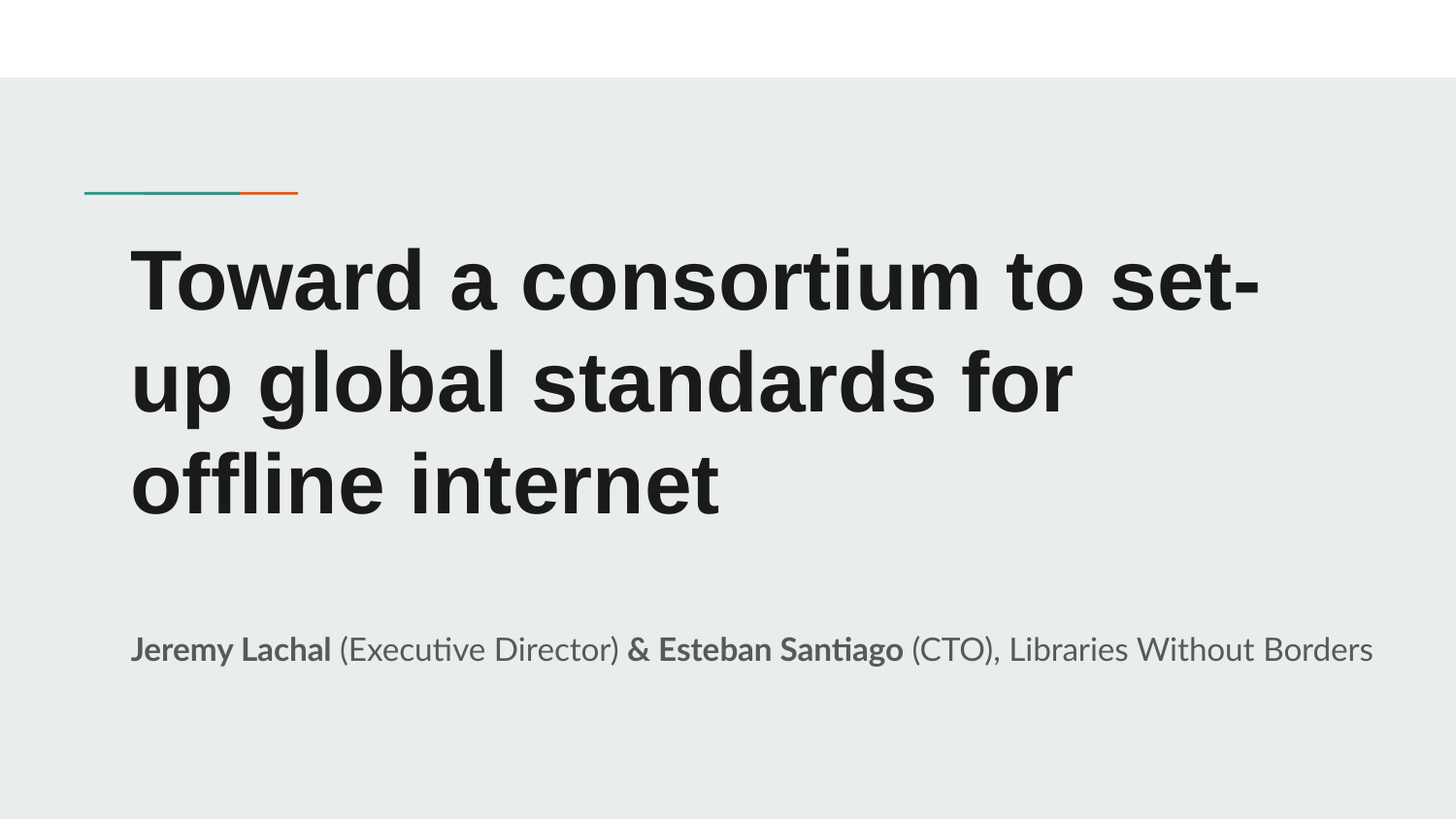

# Toward a consortium to set-up global standards for offline internet
Jeremy Lachal (Executive Director) & Esteban Santiago (CTO), Libraries Without Borders